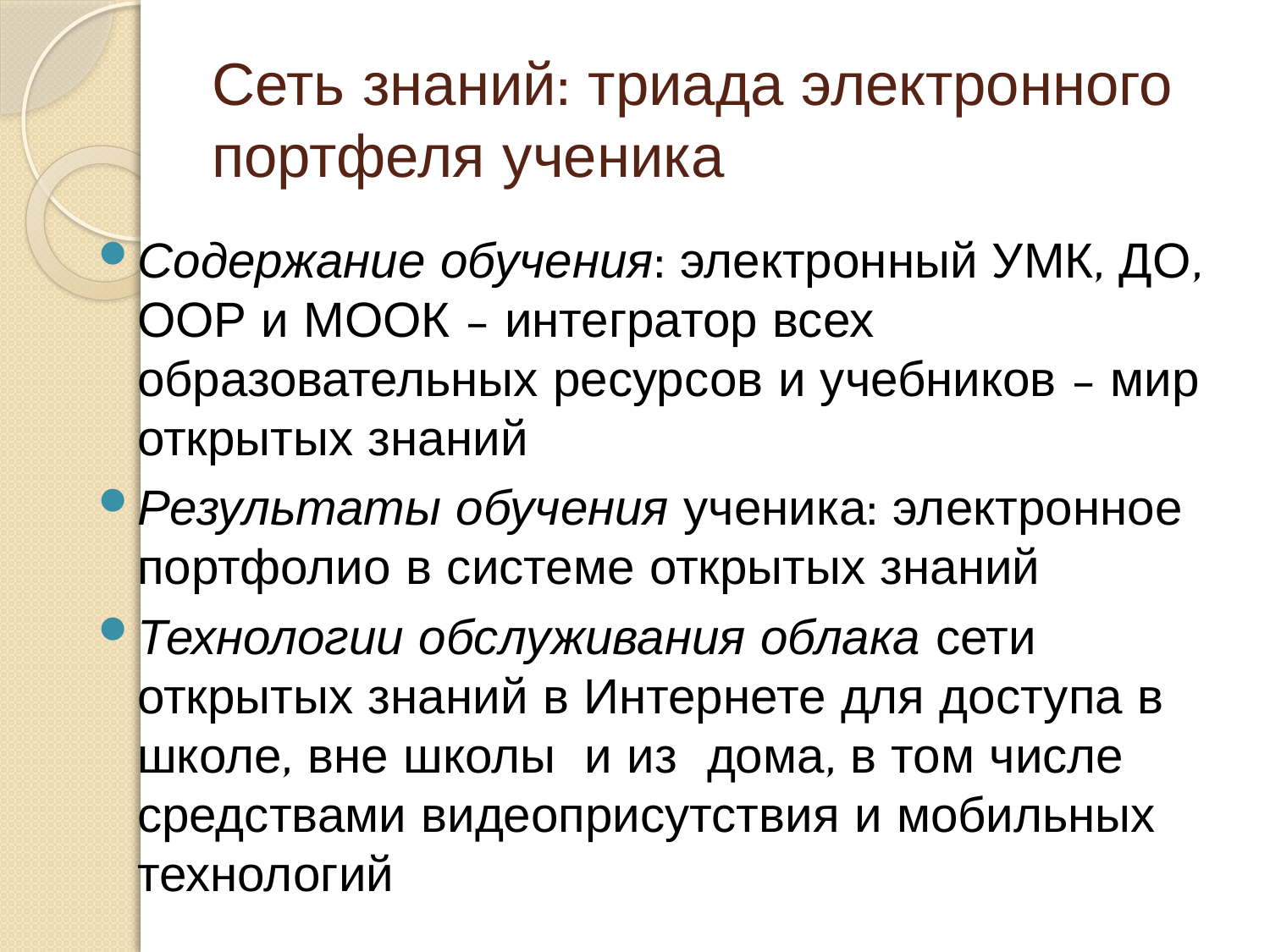

# Сеть знаний: триада электронного портфеля ученика
Содержание обучения: электронный УМК, ДО, ООР и МООК – интегратор всех образовательных ресурсов и учебников – мир открытых знаний
Результаты обучения ученика: электронное портфолио в системе открытых знаний
Технологии обслуживания облака сети открытых знаний в Интернете для доступа в  школе, вне школы  и из  дома, в том числе средствами видеоприсутствия и мобильных технологий